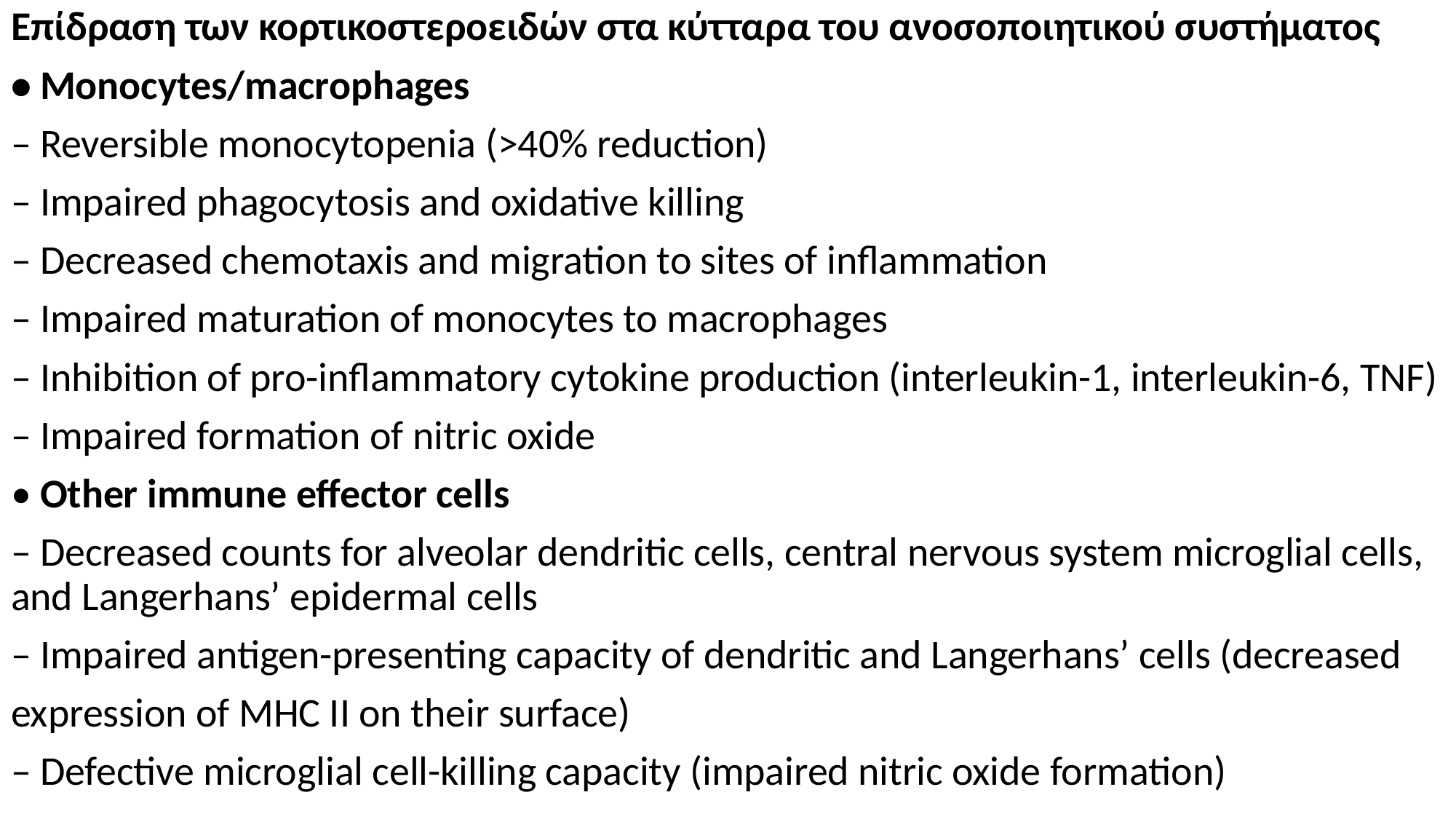

Επίδραση των κορτικοστεροειδών στα κύτταρα του ανοσοποιητικού συστήματος
• Monocytes/macrophages
– Reversible monocytopenia (>40% reduction)
– Impaired phagocytosis and oxidative killing
– Decreased chemotaxis and migration to sites of inflammation
– Impaired maturation of monocytes to macrophages
– Ιnhibition of pro-inflammatory cytokine production (interleukin-1, interleukin-6, TNF)
– Impaired formation of nitric oxide
• Other immune effector cells
– Decreased counts for alveolar dendritic cells, central nervous system microglial cells, and Langerhans’ epidermal cells
– Impaired antigen-presenting capacity of dendritic and Langerhans’ cells (decreased
expression of MHC II on their surface)
– Defective microglial cell-killing capacity (impaired nitric oxide formation)